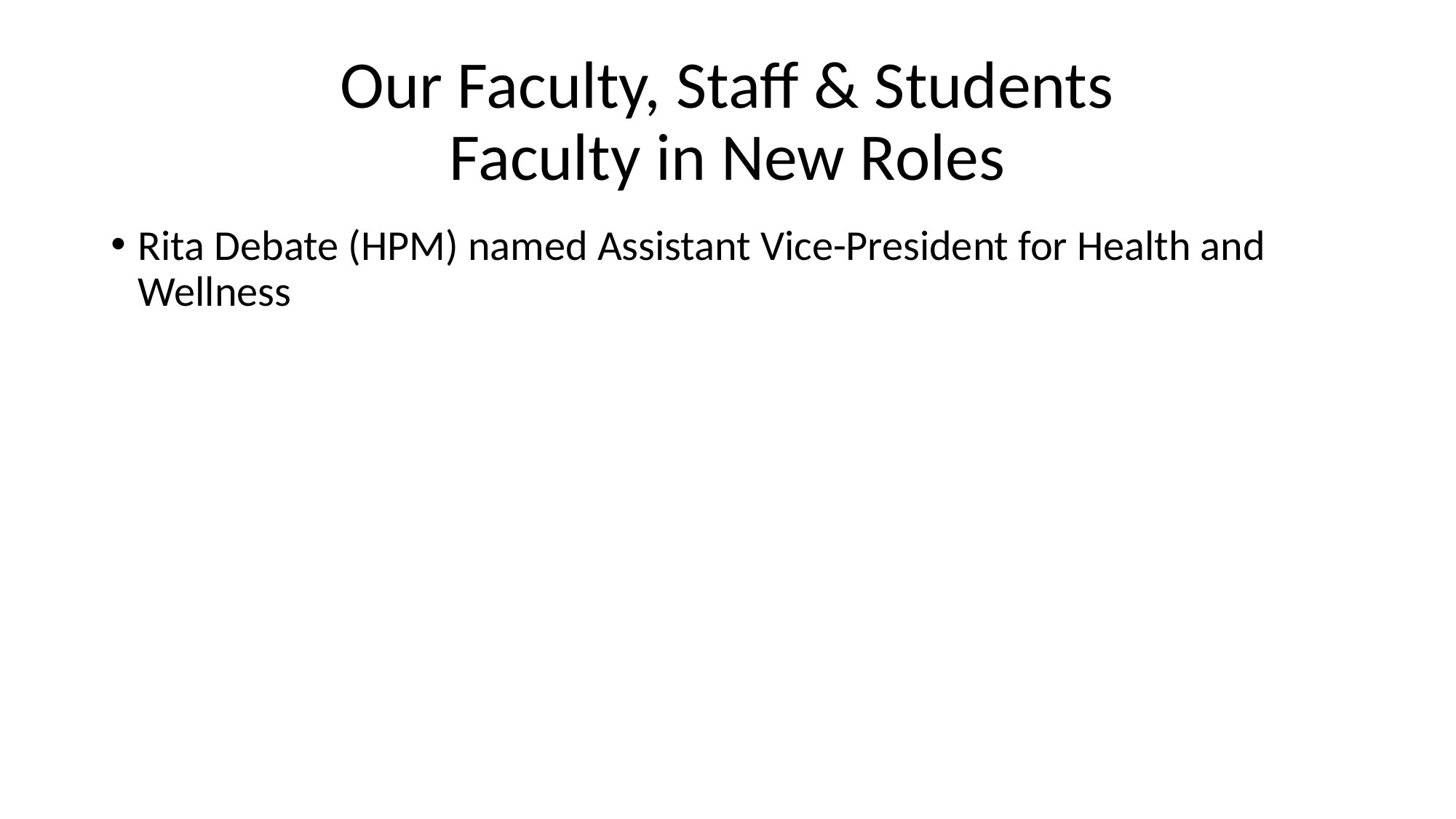

# Our Faculty, Staff & Students Faculty in New Roles
Rita Debate (HPM) named Assistant Vice-President for Health and Wellness